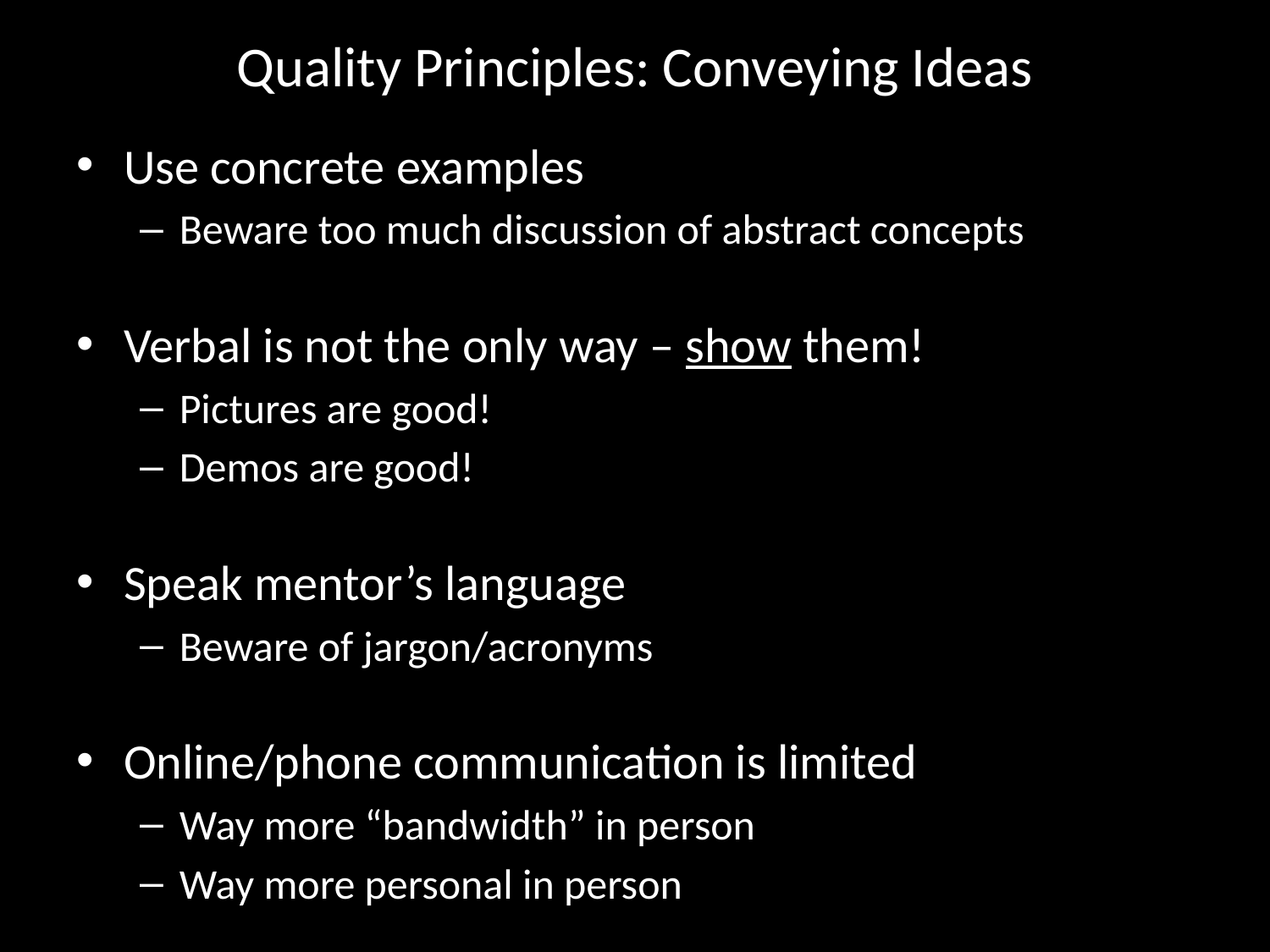

# Quality Principles: Conveying Ideas
Use concrete examples
Beware too much discussion of abstract concepts

Verbal is not the only way – show them!
Pictures are good!
Demos are good!

Speak mentor’s language
Beware of jargon/acronyms

Online/phone communication is limited
Way more “bandwidth” in person
Way more personal in person